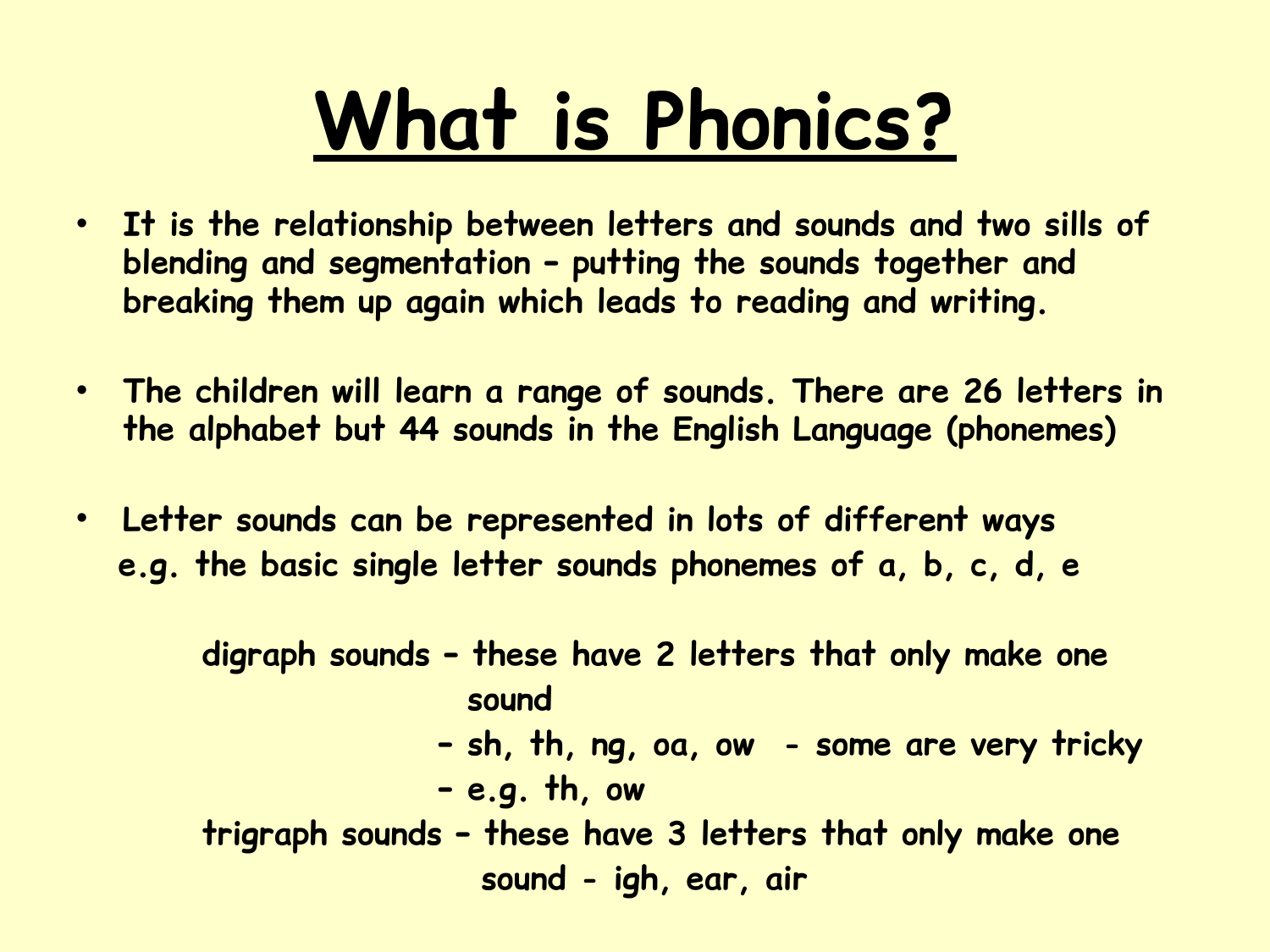

# What is Phonics?
It is the relationship between letters and sounds and two sills of blending and segmentation – putting the sounds together and breaking them up again which leads to reading and writing.

The children will learn a range of sounds. There are 26 letters in the alphabet but 44 sounds in the English Language (phonemes)

Letter sounds can be represented in lots of different ways
   e.g. the basic single letter sounds phonemes of a, b, c, d, e

         digraph sounds – these have 2 letters that only make one
                            sound
                          – sh, th, ng, oa, ow  - some are very tricky
                          – e.g. th, ow
         trigraph sounds – these have 3 letters that only make one
                             sound - igh, ear, air